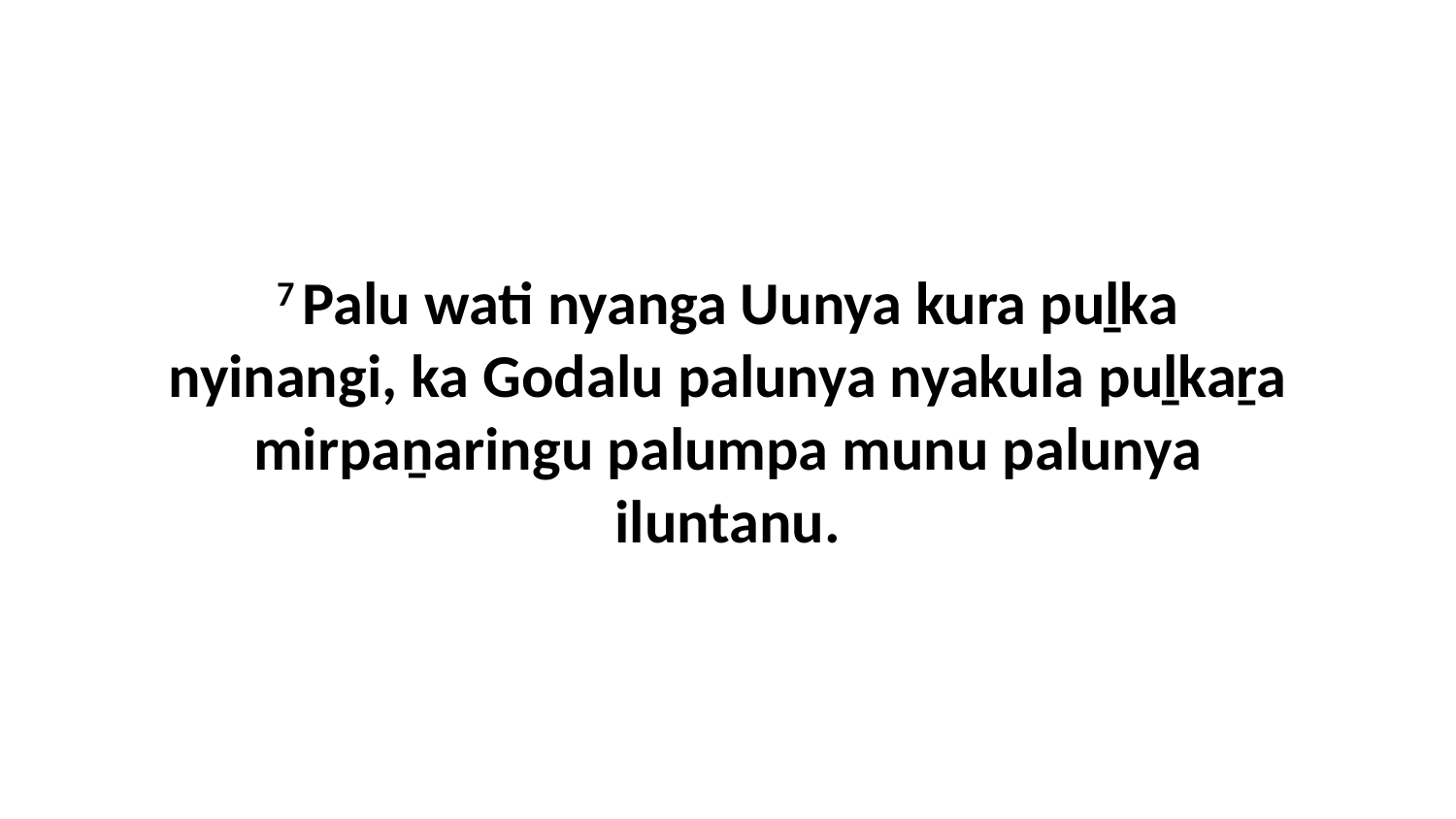

7 Palu wati nyanga Uunya kura puḻka nyinangi, ka Godalu palunya nyakula puḻkaṟa mirpaṉaringu palumpa munu palunya iluntanu.